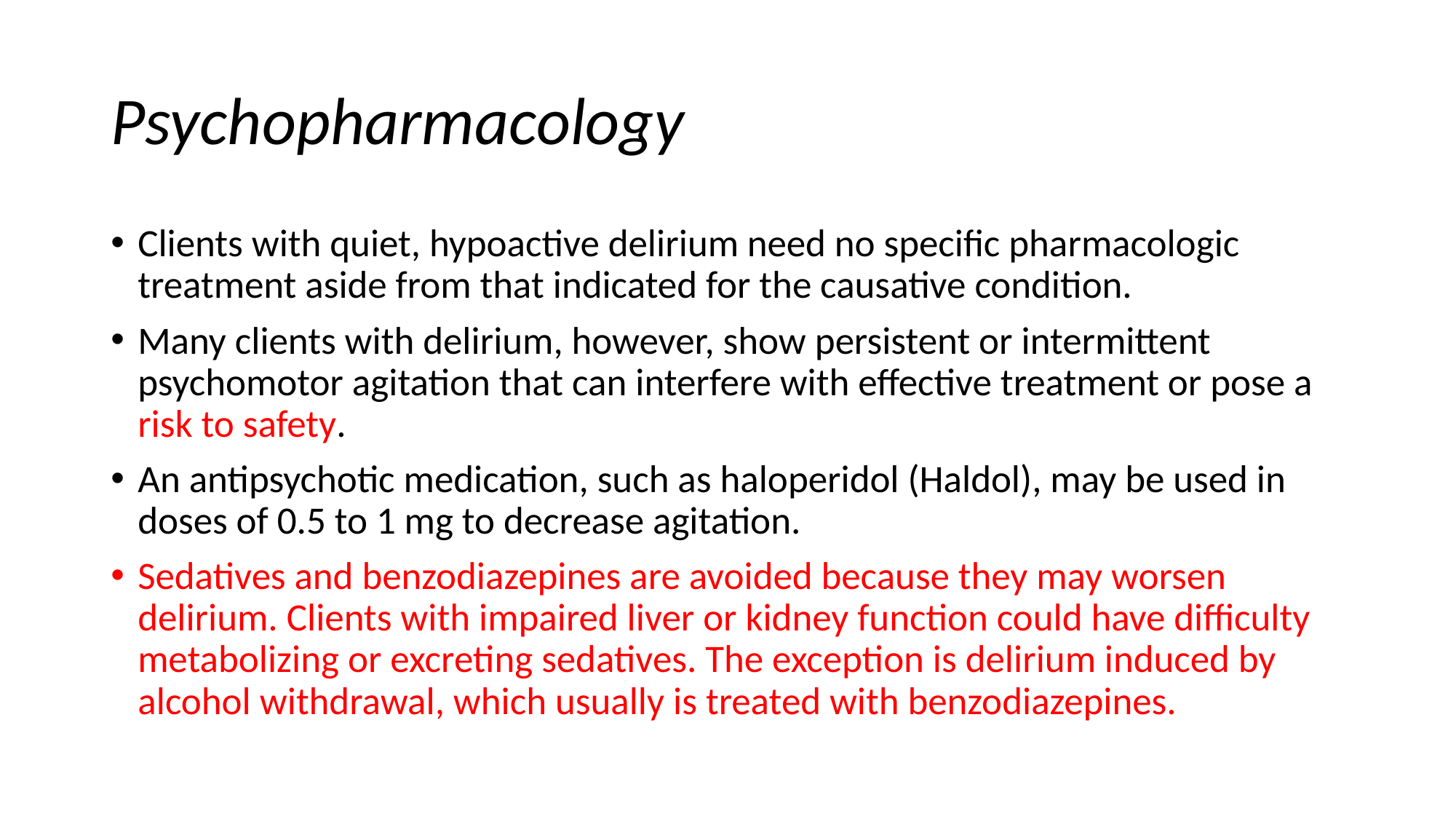

# Psychopharmacology
Clients with quiet, hypoactive delirium need no specific pharmacologic treatment aside from that indicated for the causative condition.
Many clients with delirium, however, show persistent or intermittent psychomotor agitation that can interfere with effective treatment or pose a risk to safety.
An antipsychotic medication, such as haloperidol (Haldol), may be used in doses of 0.5 to 1 mg to decrease agitation.
Sedatives and benzodiazepines are avoided because they may worsen delirium. Clients with impaired liver or kidney function could have difficulty metabolizing or excreting sedatives. The exception is delirium induced by alcohol withdrawal, which usually is treated with benzodiazepines.